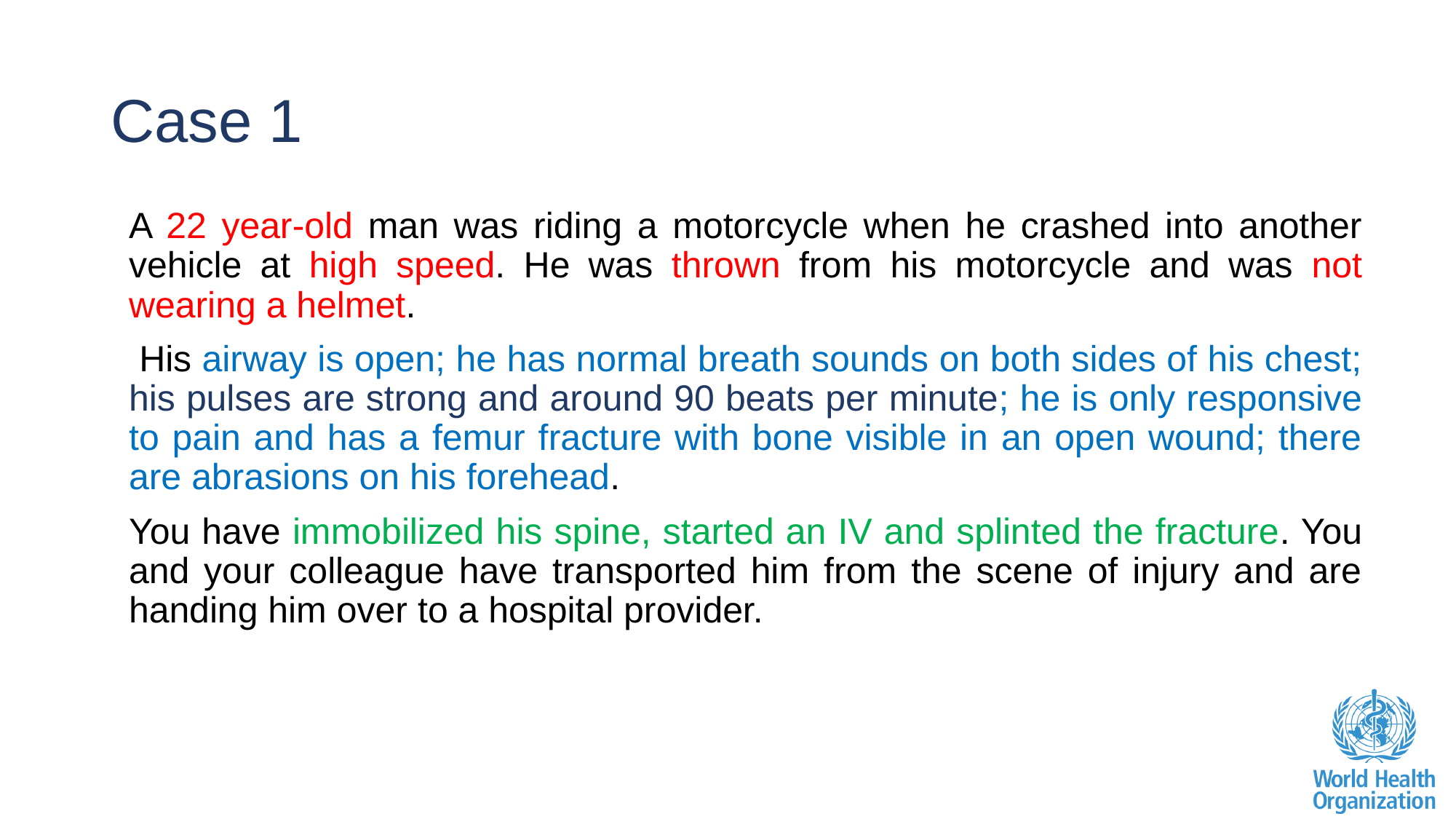

# Case 1
A 22 year-old man was riding a motorcycle when he crashed into another vehicle at high speed. He was thrown from his motorcycle and was not wearing a helmet.
 His airway is open; he has normal breath sounds on both sides of his chest; his pulses are strong and around 90 beats per minute; he is only responsive to pain and has a femur fracture with bone visible in an open wound; there are abrasions on his forehead.
You have immobilized his spine, started an IV and splinted the fracture. You and your colleague have transported him from the scene of injury and are handing him over to a hospital provider.